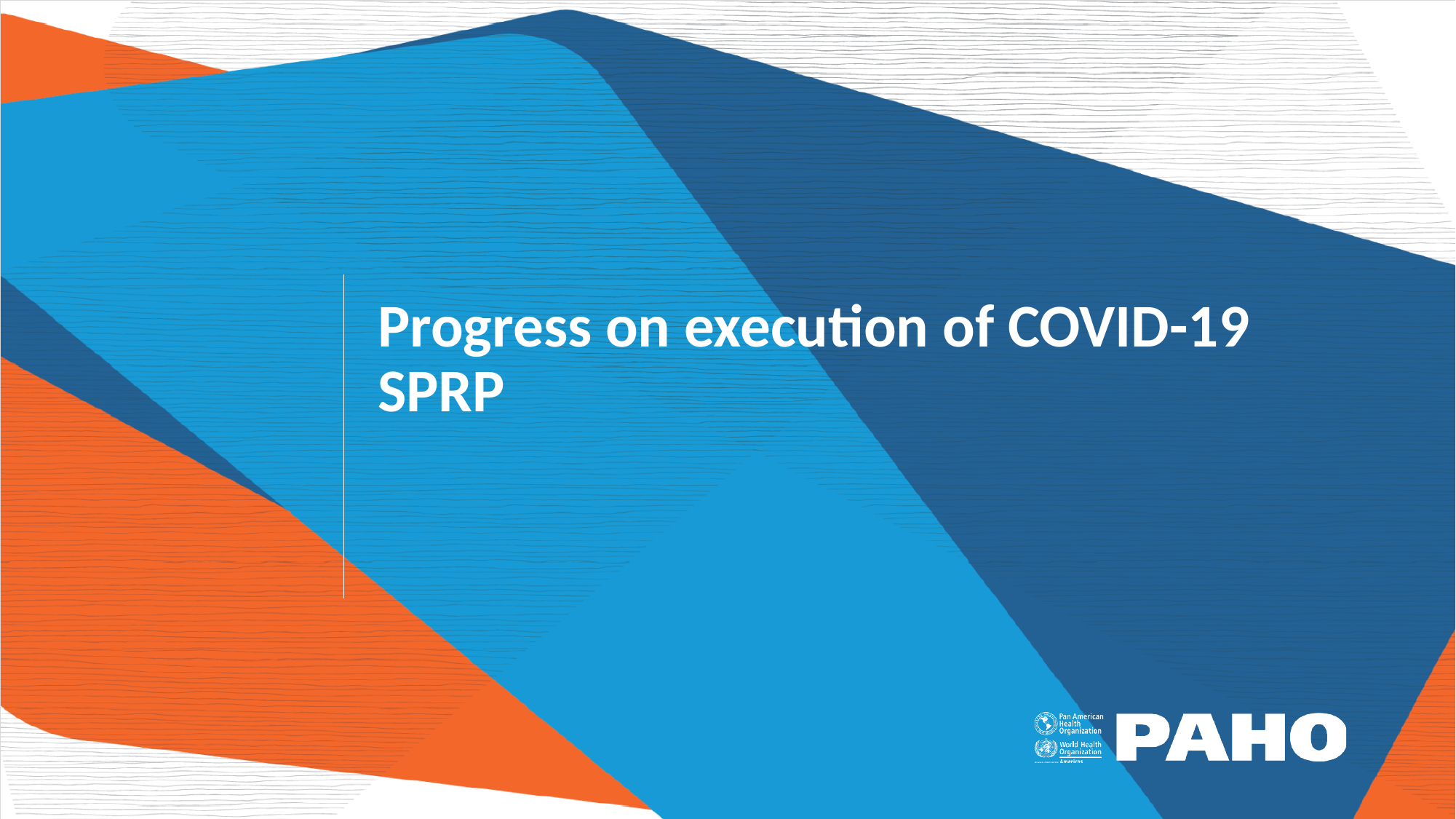

# Progress on execution of COVID-19 SPRP